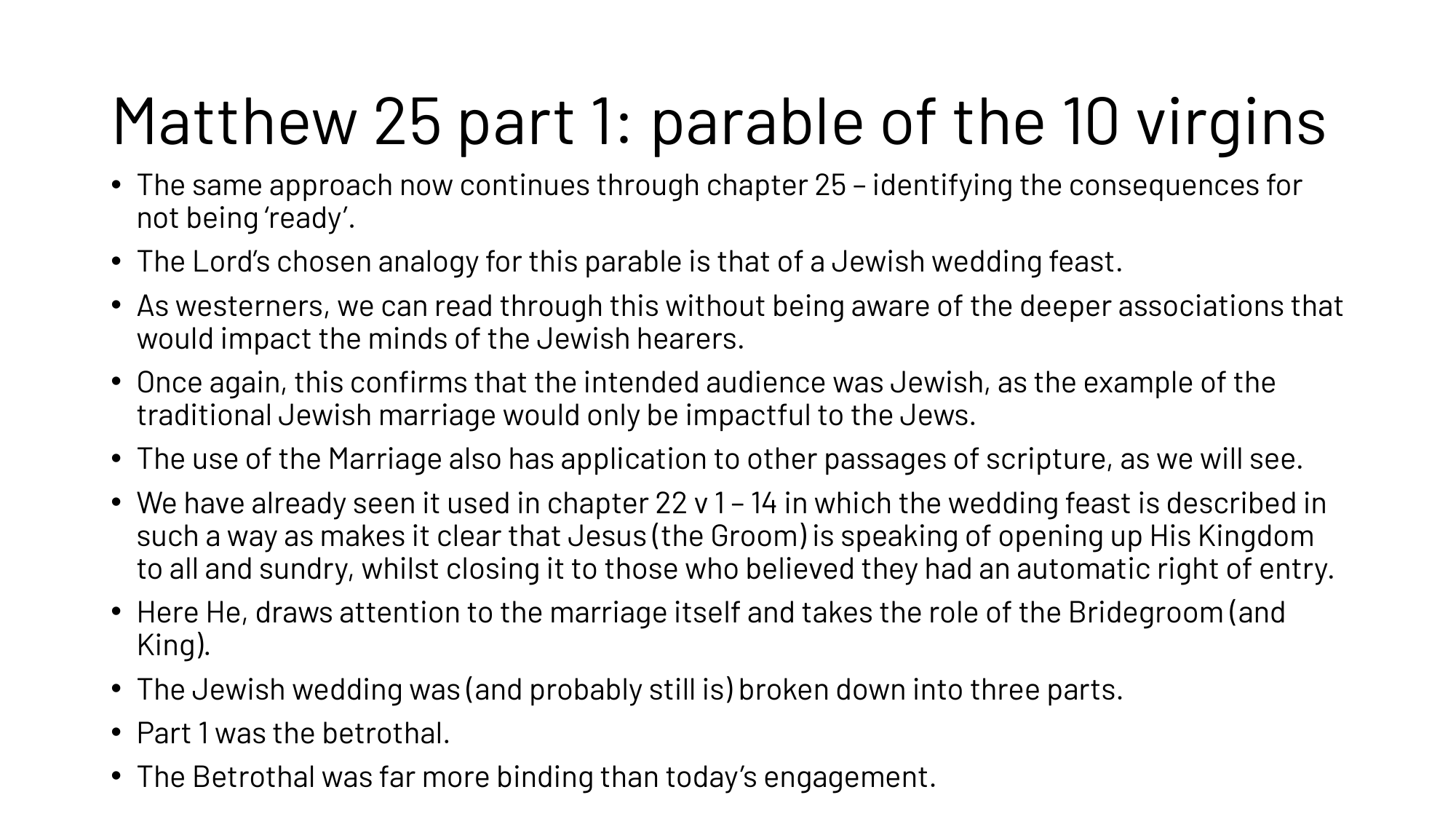

# Matthew 25 part 1: parable of the 10 virgins
The same approach now continues through chapter 25 – identifying the consequences for not being ‘ready’.
The Lord’s chosen analogy for this parable is that of a Jewish wedding feast.
As westerners, we can read through this without being aware of the deeper associations that would impact the minds of the Jewish hearers.
Once again, this confirms that the intended audience was Jewish, as the example of the traditional Jewish marriage would only be impactful to the Jews.
The use of the Marriage also has application to other passages of scripture, as we will see.
We have already seen it used in chapter 22 v 1 – 14 in which the wedding feast is described in such a way as makes it clear that Jesus (the Groom) is speaking of opening up His Kingdom to all and sundry, whilst closing it to those who believed they had an automatic right of entry.
Here He, draws attention to the marriage itself and takes the role of the Bridegroom (and King).
The Jewish wedding was (and probably still is) broken down into three parts.
Part 1 was the betrothal.
The Betrothal was far more binding than today’s engagement.